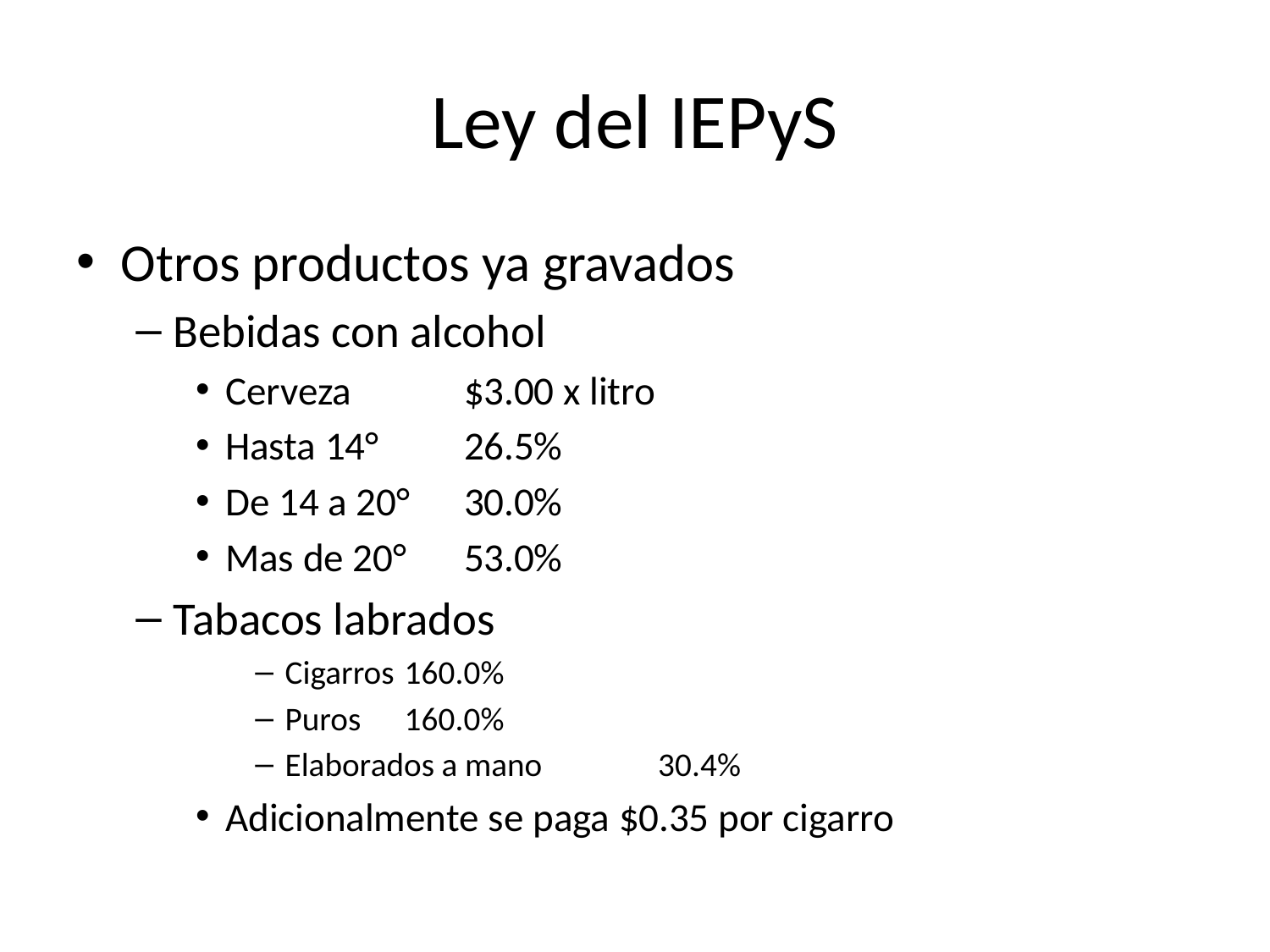

# Ley del IEPyS
Otros productos ya gravados
Bebidas con alcohol
Cerveza		$3.00 x litro
Hasta 14°		26.5%
De 14 a 20°		30.0%
Mas de 20°		53.0%
Tabacos labrados
Cigarros		160.0%
Puros 		160.0%
Elaborados a mano	  30.4%
Adicionalmente se paga $0.35 por cigarro